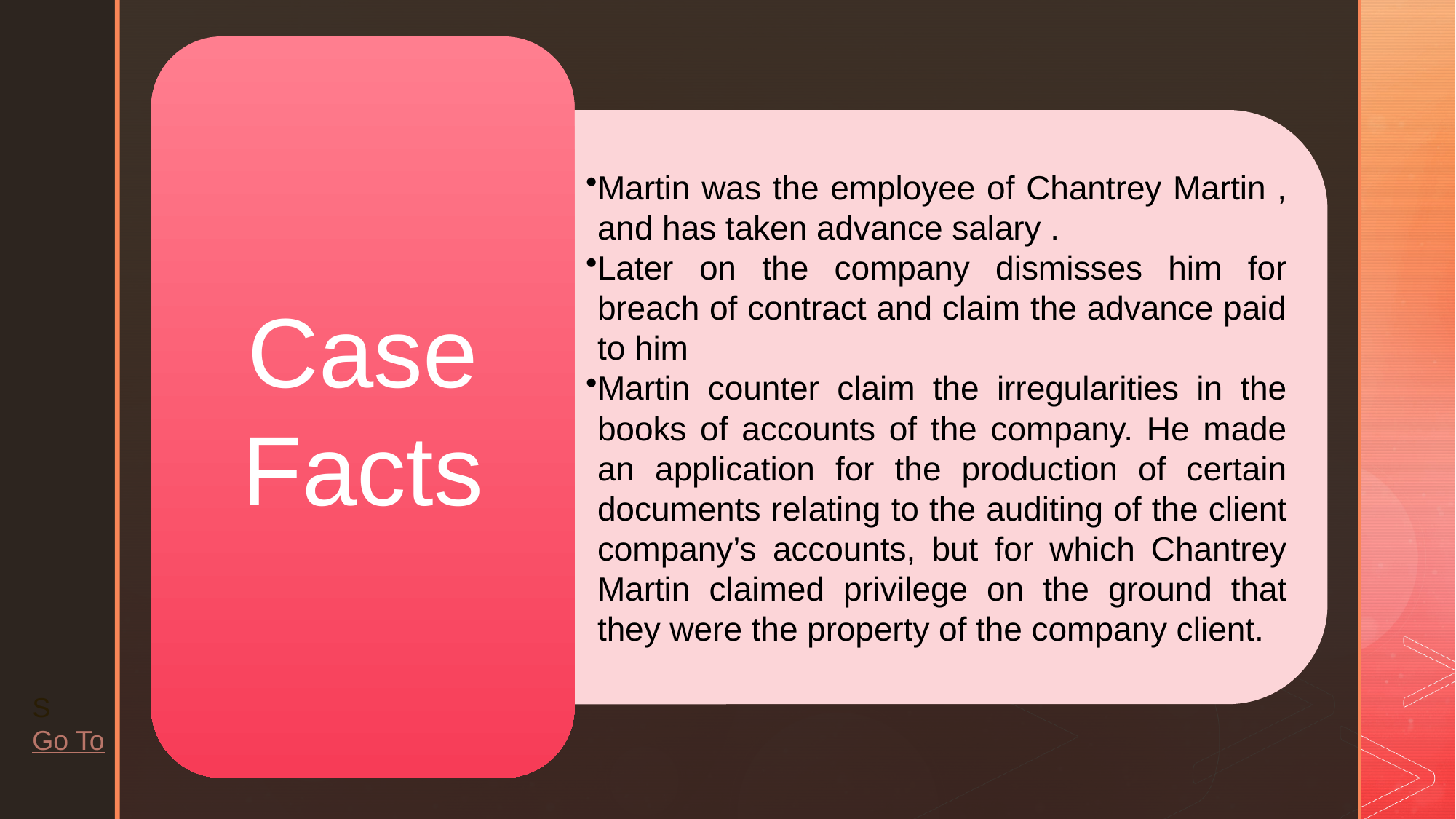

Martin was the employee of Chantrey Martin , and has taken advance salary .
Case Facts
Later on the company dismisses him for breach of contract and claim the advance paid to him
Martin counter claim the irregularities in the books of accounts of the company. He made an application for the production of certain documents relating to the auditing of the client company’s accounts, but for which Chantrey Martin claimed privilege on the ground that they were the property of the company client.
S
Go To